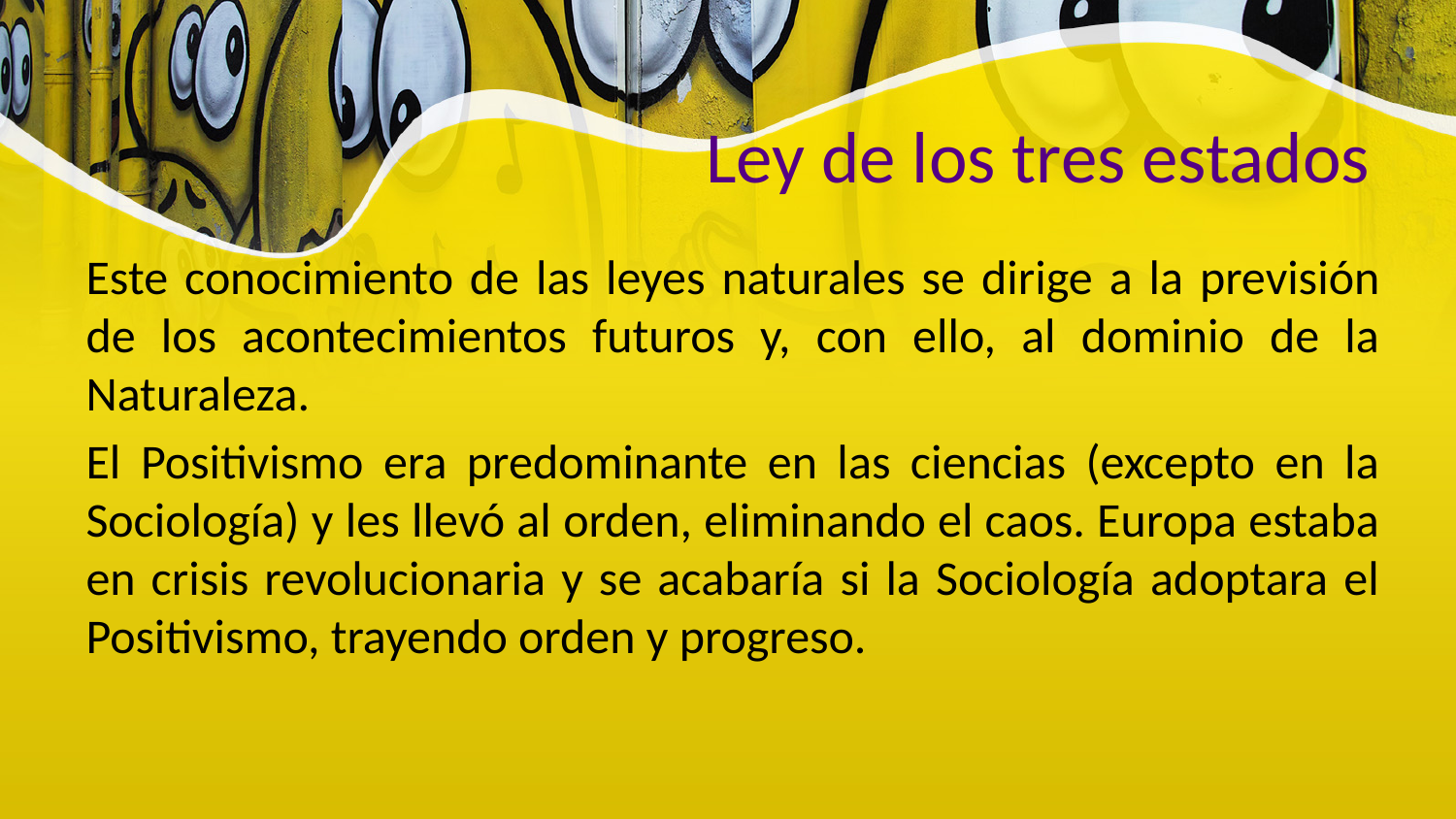

Ley de los tres estados
Este conocimiento de las leyes naturales se dirige a la previsión de los acontecimientos futuros y, con ello, al dominio de la Naturaleza.
El Positivismo era predominante en las ciencias (excepto en la Sociología) y les llevó al orden, eliminando el caos. Europa estaba en crisis revolucionaria y se acabaría si la Sociología adoptara el Positivismo, trayendo orden y progreso.